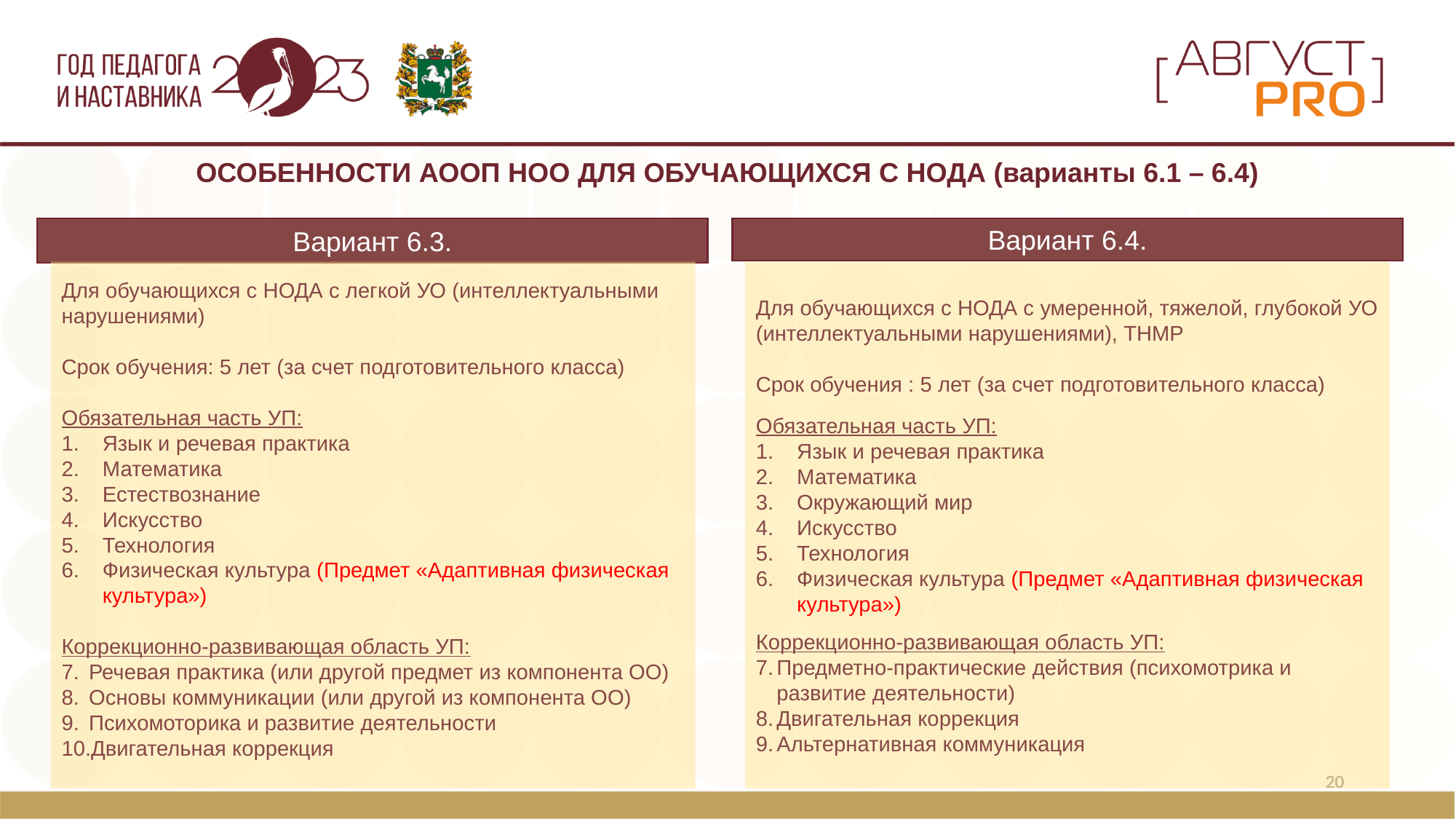

ОСОБЕННОСТИ АООП НОО ДЛЯ ОБУЧАЮЩИХСЯ С НОДА (варианты 6.1 – 6.4)
Вариант 6.3.
Вариант 6.4.
Для обучающихся с НОДА с легкой УО (интеллектуальными нарушениями)

Срок обучения: 5 лет (за счет подготовительного класса)

Обязательная часть УП:
Язык и речевая практика
Математика
Естествознание
Искусство
Технология
Физическая культура (Предмет «Адаптивная физическая культура»)

Коррекционно-развивающая область УП:
Речевая практика (или другой предмет из компонента ОО)
Основы коммуникации (или другой из компонента ОО)
Психомоторика и развитие деятельности
Двигательная коррекция

Для обучающихся с НОДА с умеренной, тяжелой, глубокой УО (интеллектуальными нарушениями), ТНМР

Срок обучения : 5 лет (за счет подготовительного класса)

Обязательная часть УП:
Язык и речевая практика
Математика
Окружающий мир
Искусство
Технология
Физическая культура (Предмет «Адаптивная физическая культура»)

Коррекционно-развивающая область УП:
Предметно-практические действия (психомотрика и развитие деятельности)
Двигательная коррекция
Альтернативная коммуникация
20
20
20
20